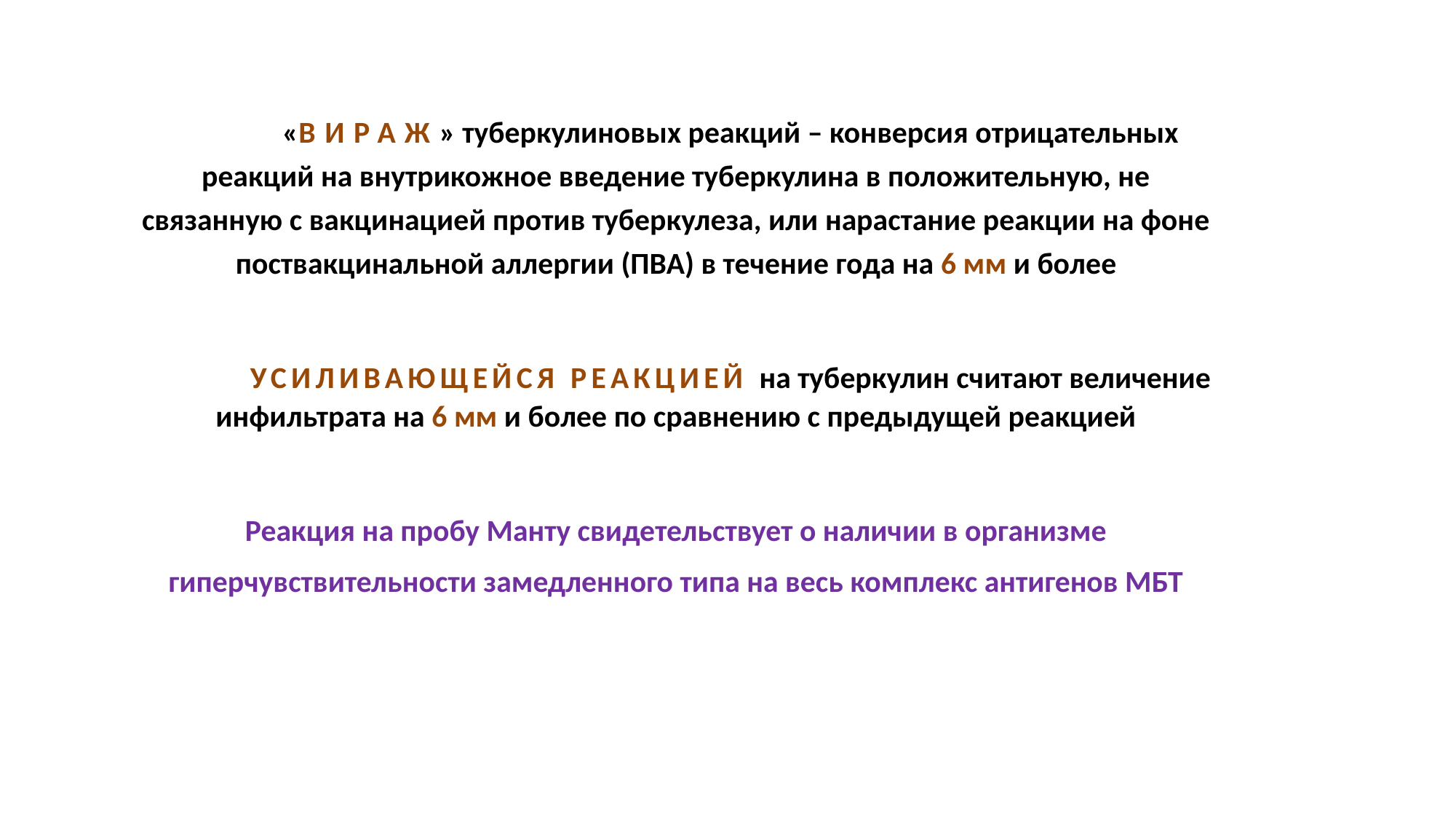

«ВИРАЖ» туберкулиновых реакций – конверсия отрицательных реакций на внутрикожное введение туберкулина в положительную, не связанную с вакцинацией против туберкулеза, или нарастание реакции на фоне поствакцинальной аллергии (ПВА) в течение года на 6 мм и более

	УСИЛИВАЮЩЕЙСЯ РЕАКЦИЕЙ на туберкулин считают величение инфильтрата на 6 мм и более по сравнению с предыдущей реакцией

Реакция на пробу Манту свидетельствует о наличии в организме гиперчувствительности замедленного типа на весь комплекс антигенов МБТ